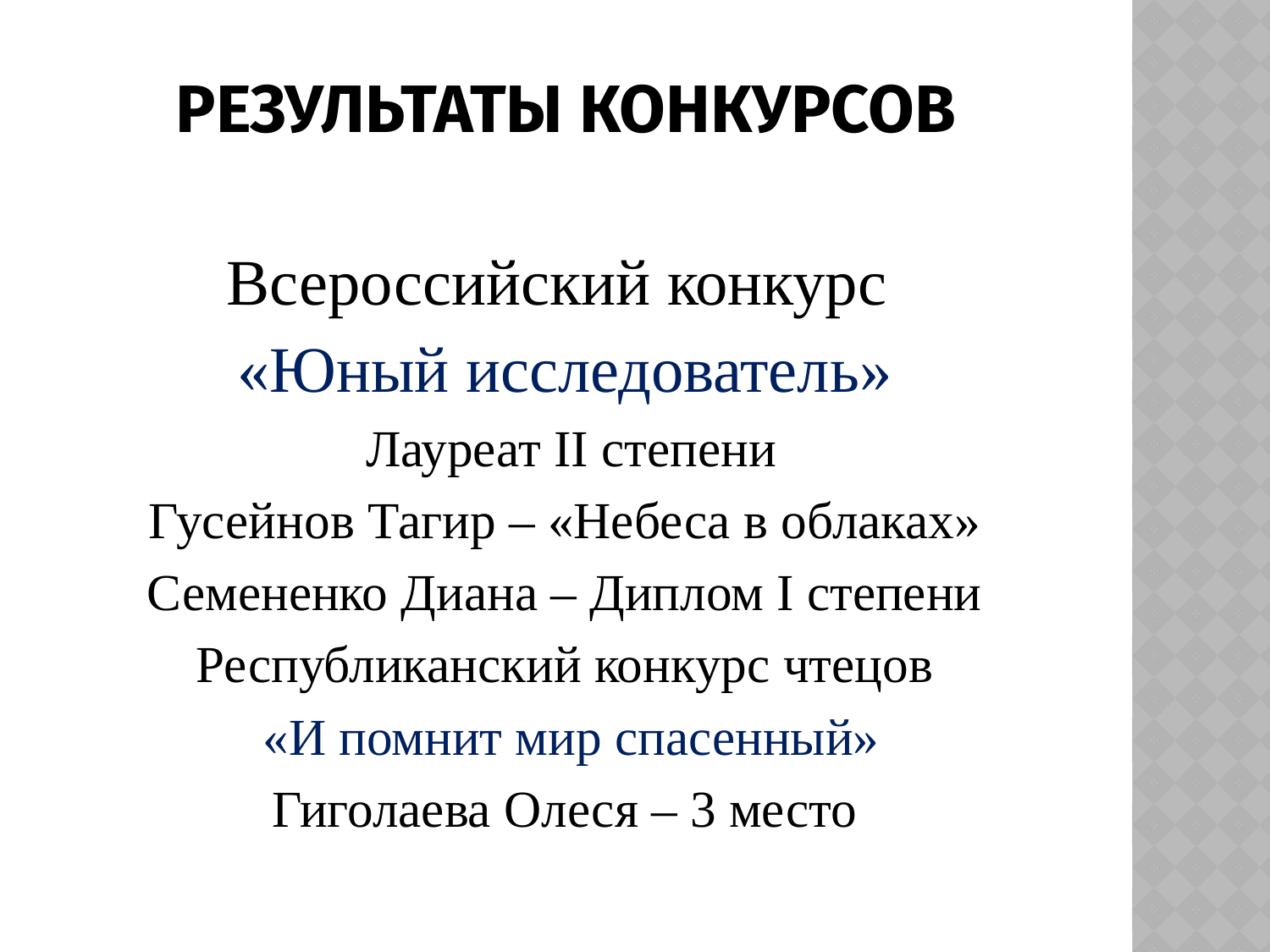

# Результаты конкурсов

Всероссийский конкурс
«Юный исследователь»
 Лауреат II степени
Гусейнов Тагир – «Небеса в облаках»
Семененко Диана – Диплом I степени
Республиканский конкурс чтецов
 «И помнит мир спасенный»
Гиголаева Олеся – 3 место